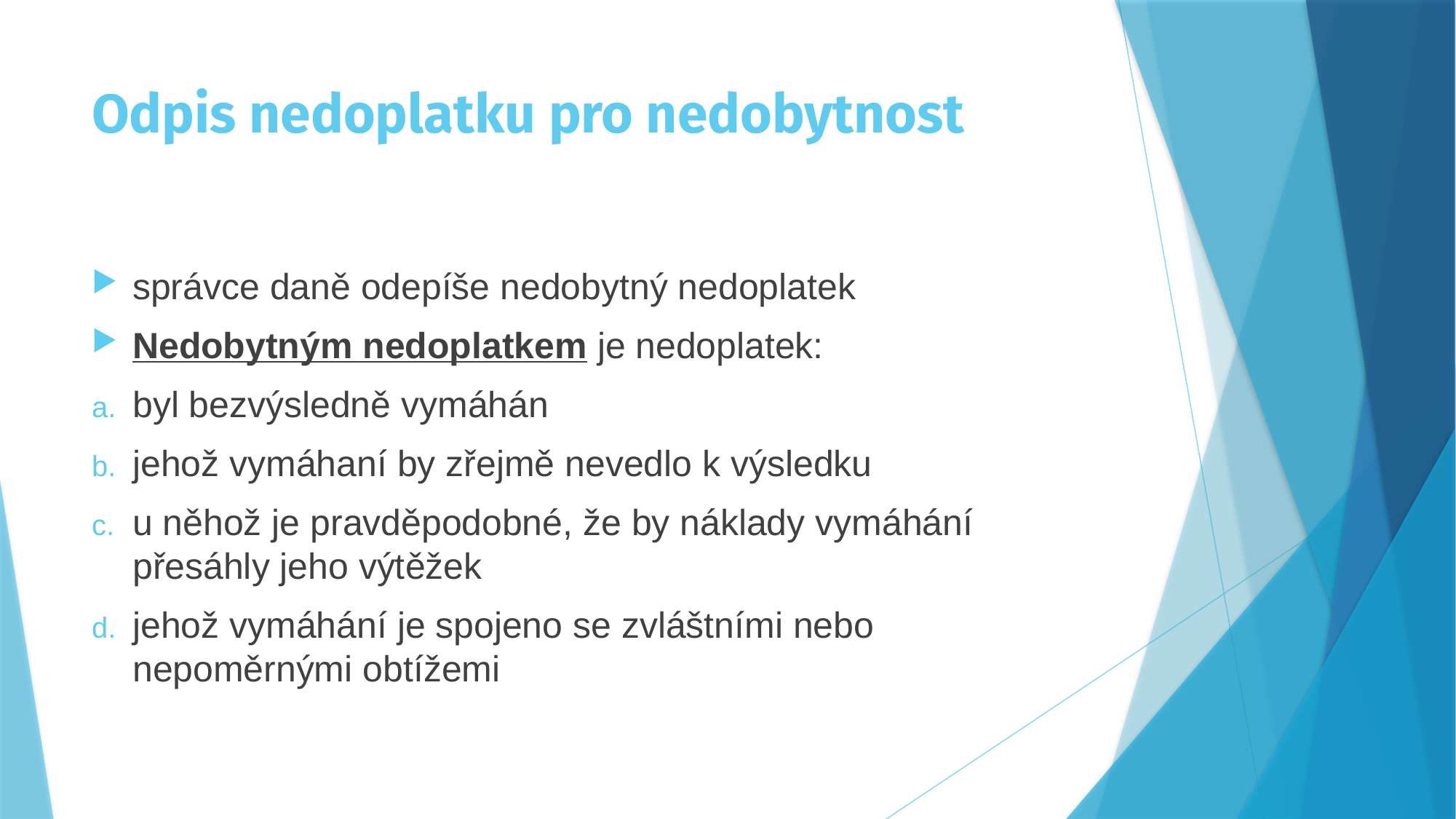

# Odpis nedoplatku pro nedobytnost
správce daně odepíše nedobytný nedoplatek
Nedobytným nedoplatkem je nedoplatek:
byl bezvýsledně vymáhán
jehož vymáhaní by zřejmě nevedlo k výsledku
u něhož je pravděpodobné, že by náklady vymáhání přesáhly jeho výtěžek
jehož vymáhání je spojeno se zvláštními nebo nepoměrnými obtížemi